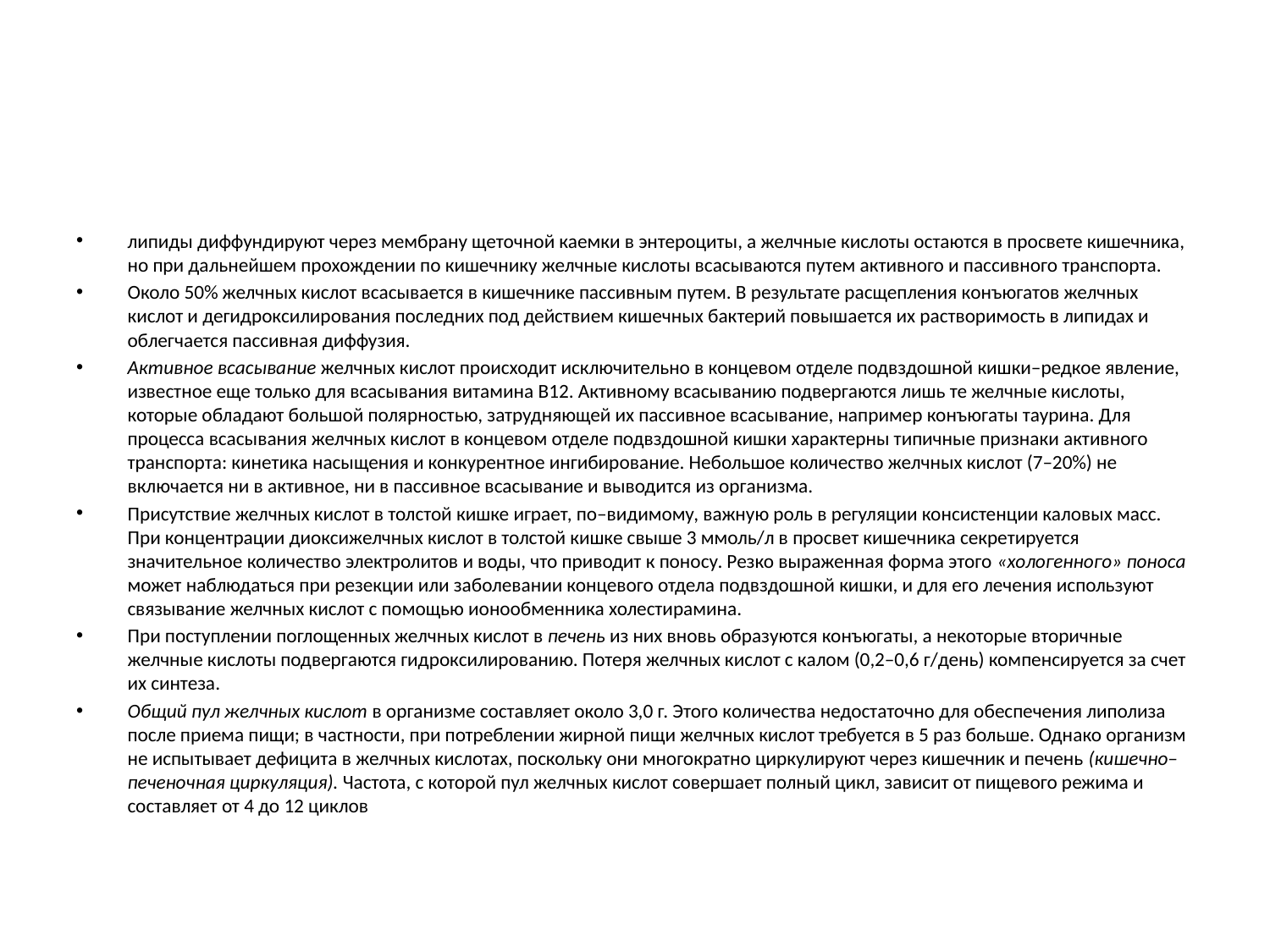

#
липиды диффундируют через мембрану щеточной каемки в энтероциты, а желчные кислоты остаются в просвете кишечника, но при дальнейшем прохождении по кишечнику желчные кислоты всасываются путем активного и пассивного транспорта.
Около 50% желчных кислот всасывается в кишечнике пассивным путем. В результате расщепления конъюгатов желчных кислот и дегидроксилирования последних под действием кишечных бактерий повышается их растворимость в липидах и облегчается пассивная диффузия.
Активное всасывание желчных кислот происходит исключительно в концевом отделе подвздошной кишки–редкое явление, известное еще только для всасывания витамина В12. Активному всасыванию подвергаются лишь те желчные кислоты, которые обладают большой полярностью, затрудняющей их пассивное всасывание, например конъюгаты таурина. Для процесса всасывания желчных кислот в концевом отделе подвздошной кишки характерны типичные признаки активного транспорта: кинетика насыщения и конкурентное ингибирование. Небольшое количество желчных кислот (7–20%) не включается ни в активное, ни в пассивное всасывание и выводится из организма.
Присутствие желчных кислот в толстой кишке играет, по–видимому, важную роль в регуляции консистенции каловых масс. При концентрации диоксижелчных кислот в толстой кишке свыше 3 ммоль/л в просвет кишечника секретируется значительное количество электролитов и воды, что приводит к поносу. Резко выраженная форма этого «хологенного» поноса может наблюдаться при резекции или заболевании концевого отдела подвздошной кишки, и для его лечения используют связывание желчных кислот с помощью ионообменника холестирамина.
При поступлении поглощенных желчных кислот в печень из них вновь образуются конъюгаты, а некоторые вторичные желчные кислоты подвергаются гидроксилированию. Потеря желчных кислот с калом (0,2–0,6 г/день) компенсируется за счет их синтеза.
Общий пул желчных кислот в организме составляет около 3,0 г. Этого количества недостаточно для обеспечения липолиза после приема пищи; в частности, при потреблении жирной пищи желчных кислот требуется в 5 раз больше. Однако организм не испытывает дефицита в желчных кислотах, поскольку они многократно циркулируют через кишечник и печень (кишечно–печеночная циркуляция). Частота, с которой пул желчных кислот совершает полный цикл, зависит от пищевого режима и составляет от 4 до 12 циклов